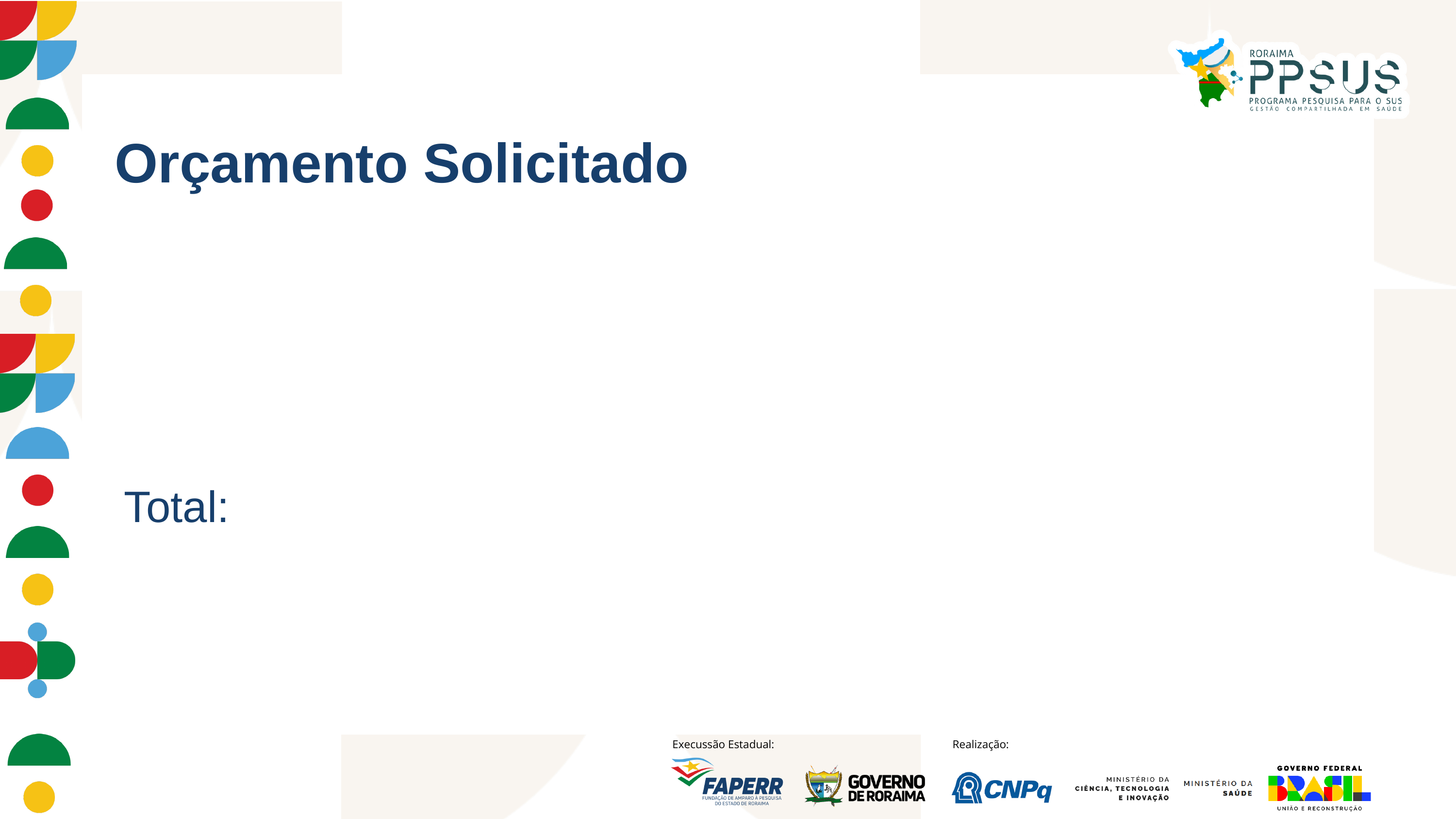

Orçamento Solicitado

1 Professor Coordenador

Total:
Mês
Mês
Execussão Estadual:
Realização: